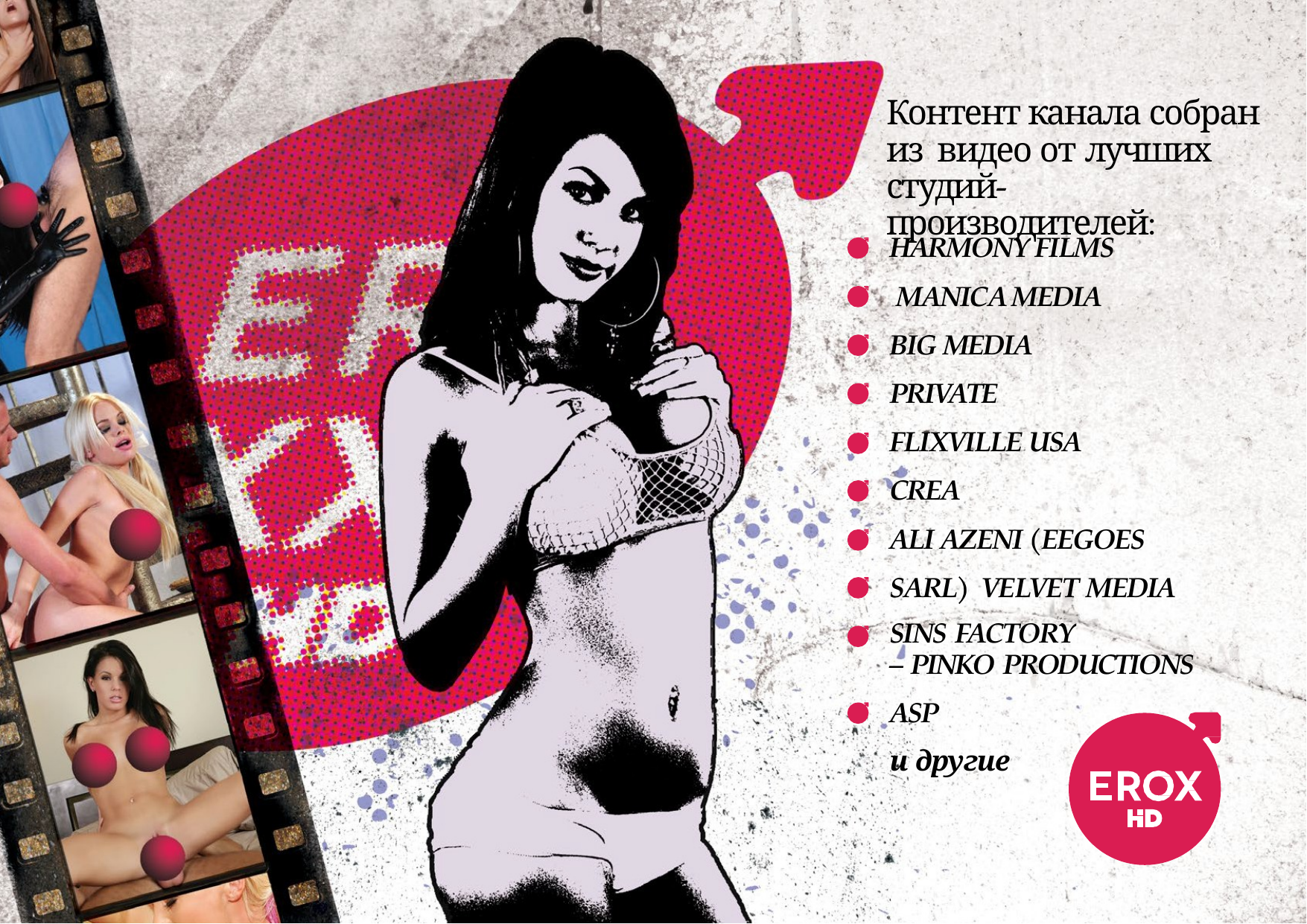

# Контент канала собран из  видео от лучших
студий-производителей:
HARMONY FILMS  MANICA MEDIA  BIG MEDIA  PRIVATE  FLIXVILLE USA  CREA
ALI AZENI (EEGOES SARL)  VELVET MEDIA
SINS FACTORY
– PINKO PRODUCTIONS
ASP
и другие